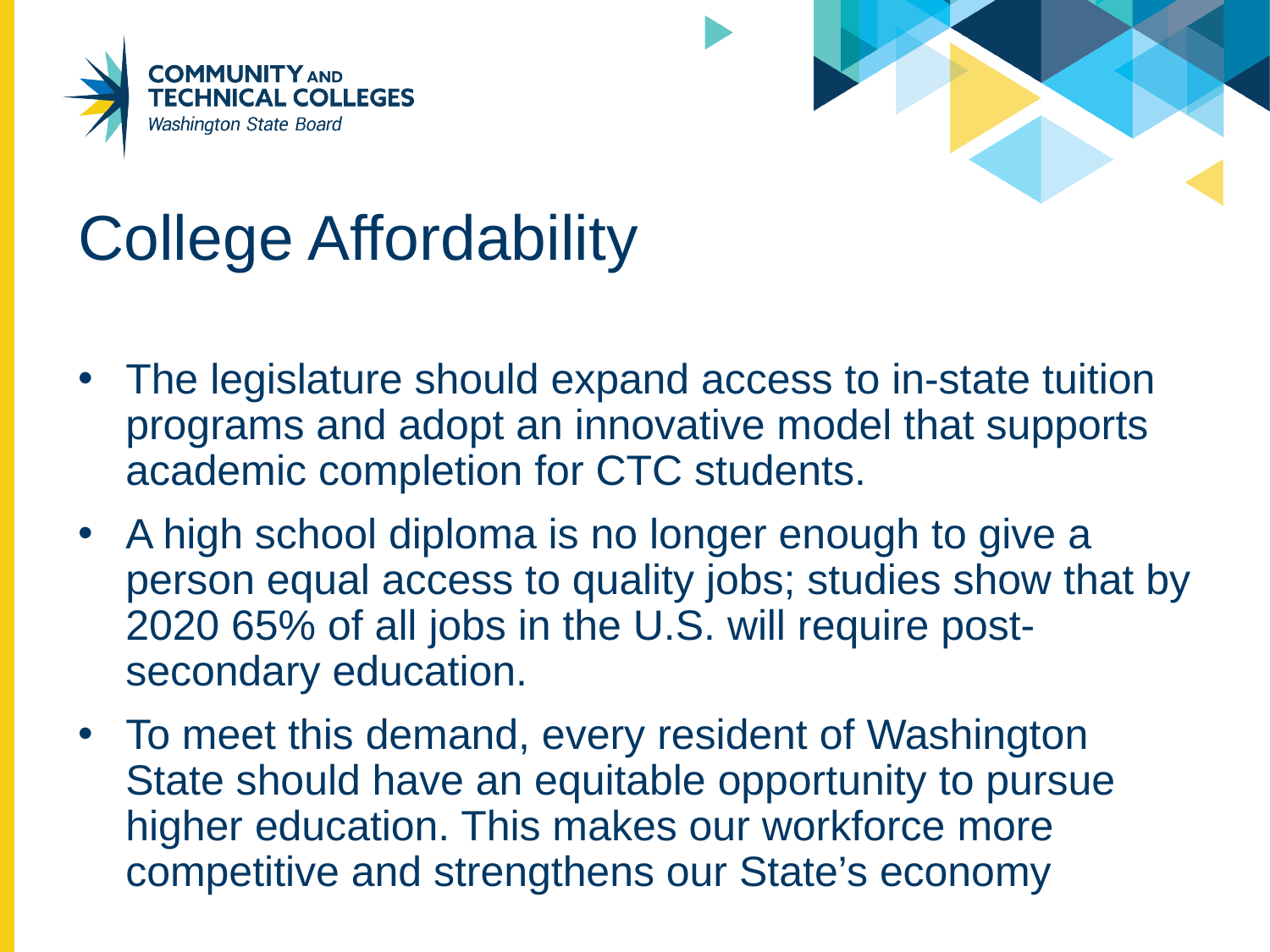

# College Affordability

The legislature should expand access to in-state tuition programs and adopt an innovative model that supports academic completion for CTC students.
A high school diploma is no longer enough to give a person equal access to quality jobs; studies show that by 2020 65% of all jobs in the U.S. will require post-secondary education.
To meet this demand, every resident of Washington State should have an equitable opportunity to pursue higher education. This makes our workforce more competitive and strengthens our State’s economy